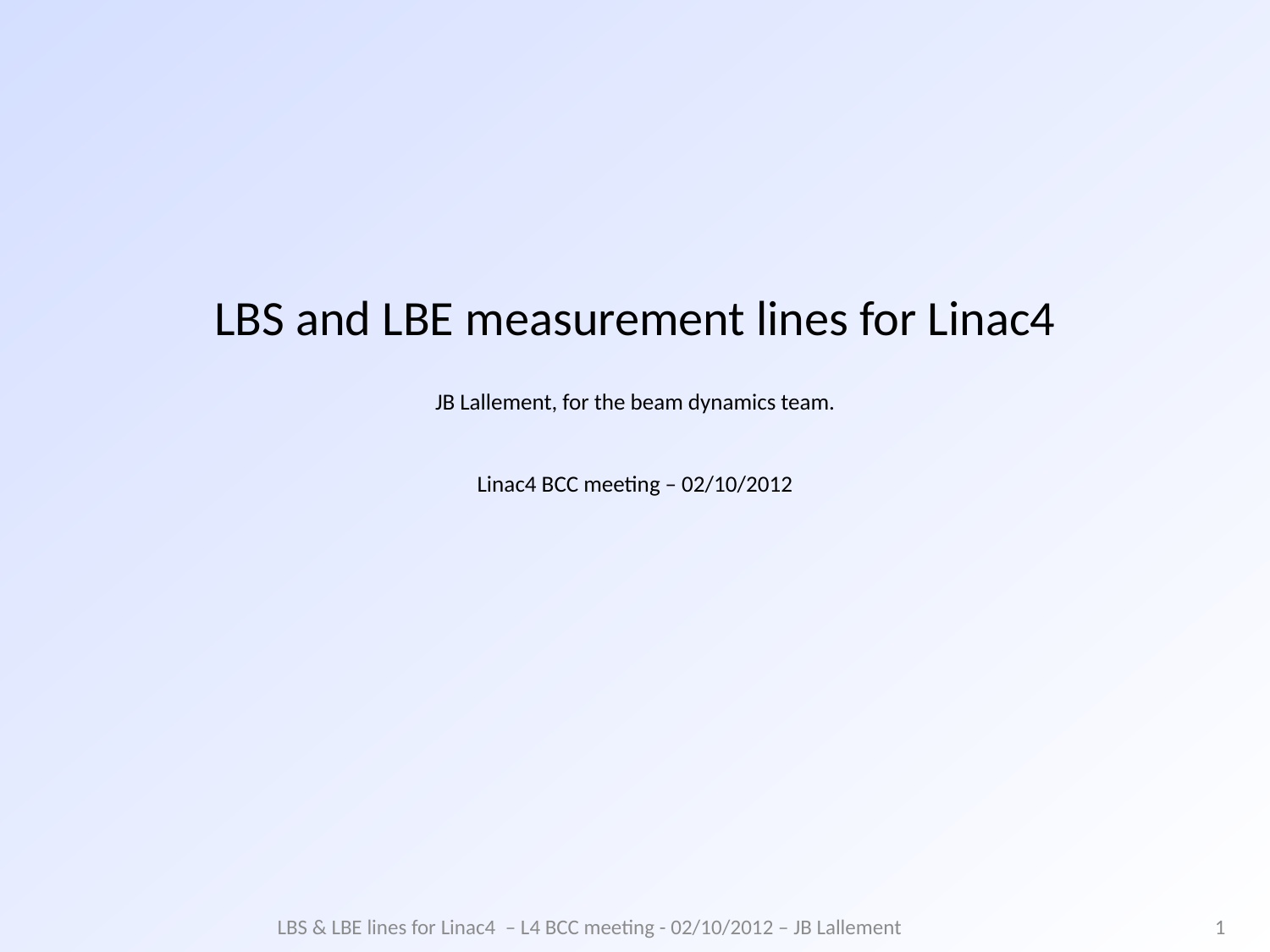

LBS and LBE measurement lines for Linac4
JB Lallement, for the beam dynamics team.

Linac4 BCC meeting – 02/10/2012
LBS & LBE lines for Linac4  – L4 BCC meeting - 02/10/2012 – JB Lallement
1